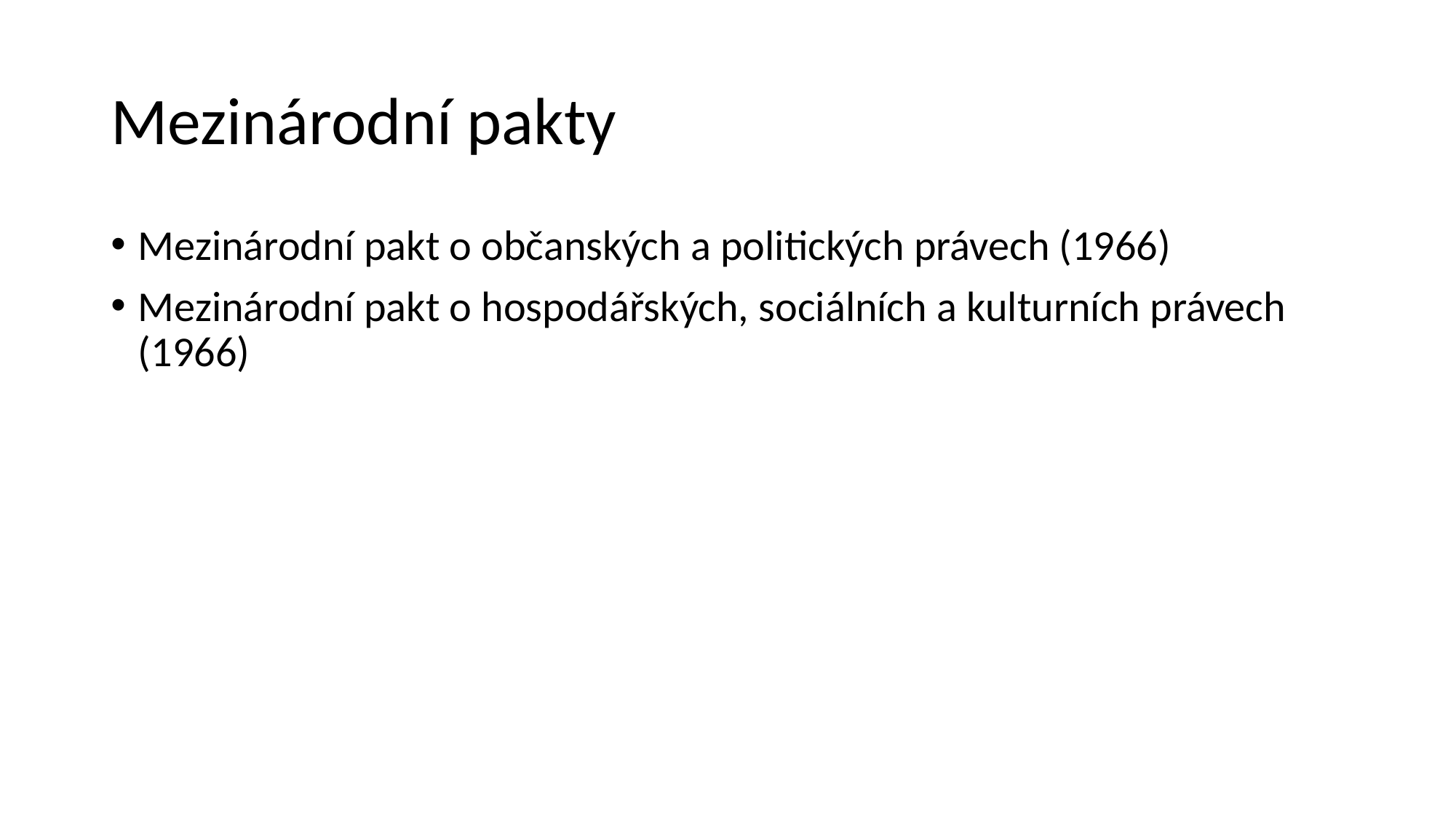

# Mezinárodní pakty
Mezinárodní pakt o občanských a politických právech (1966)
Mezinárodní pakt o hospodářských, sociálních a kulturních právech (1966)